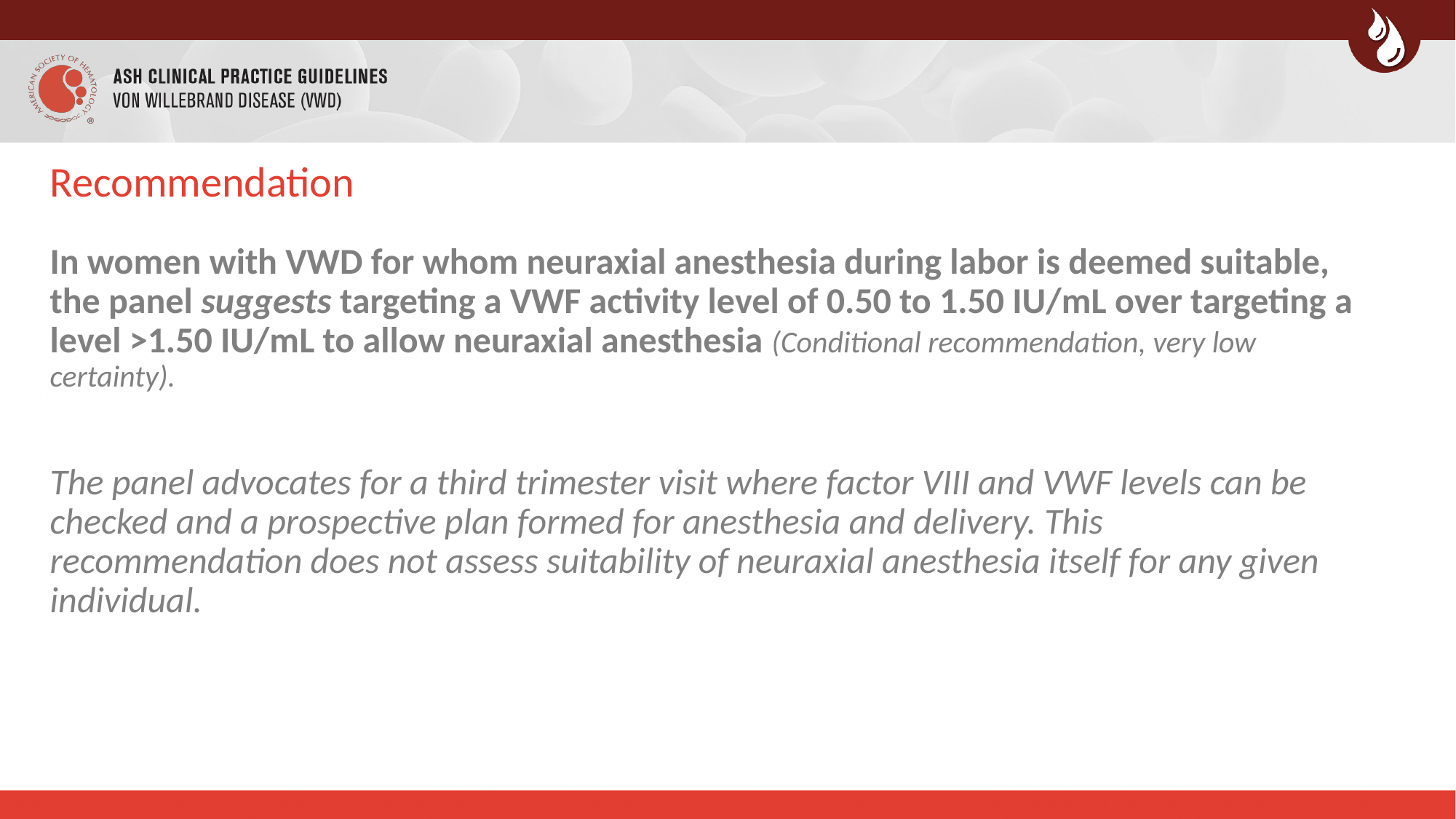

# Recommendation

In women with VWD for whom neuraxial anesthesia during labor is deemed suitable, the panel suggests targeting a VWF activity level of 0.50 to 1.50 IU/mL over targeting a level >1.50 IU/mL to allow neuraxial anesthesia (Conditional recommendation, very low certainty).

The panel advocates for a third trimester visit where factor VIII and VWF levels can be checked and a prospective plan formed for anesthesia and delivery. This recommendation does not assess suitability of neuraxial anesthesia itself for any given individual.